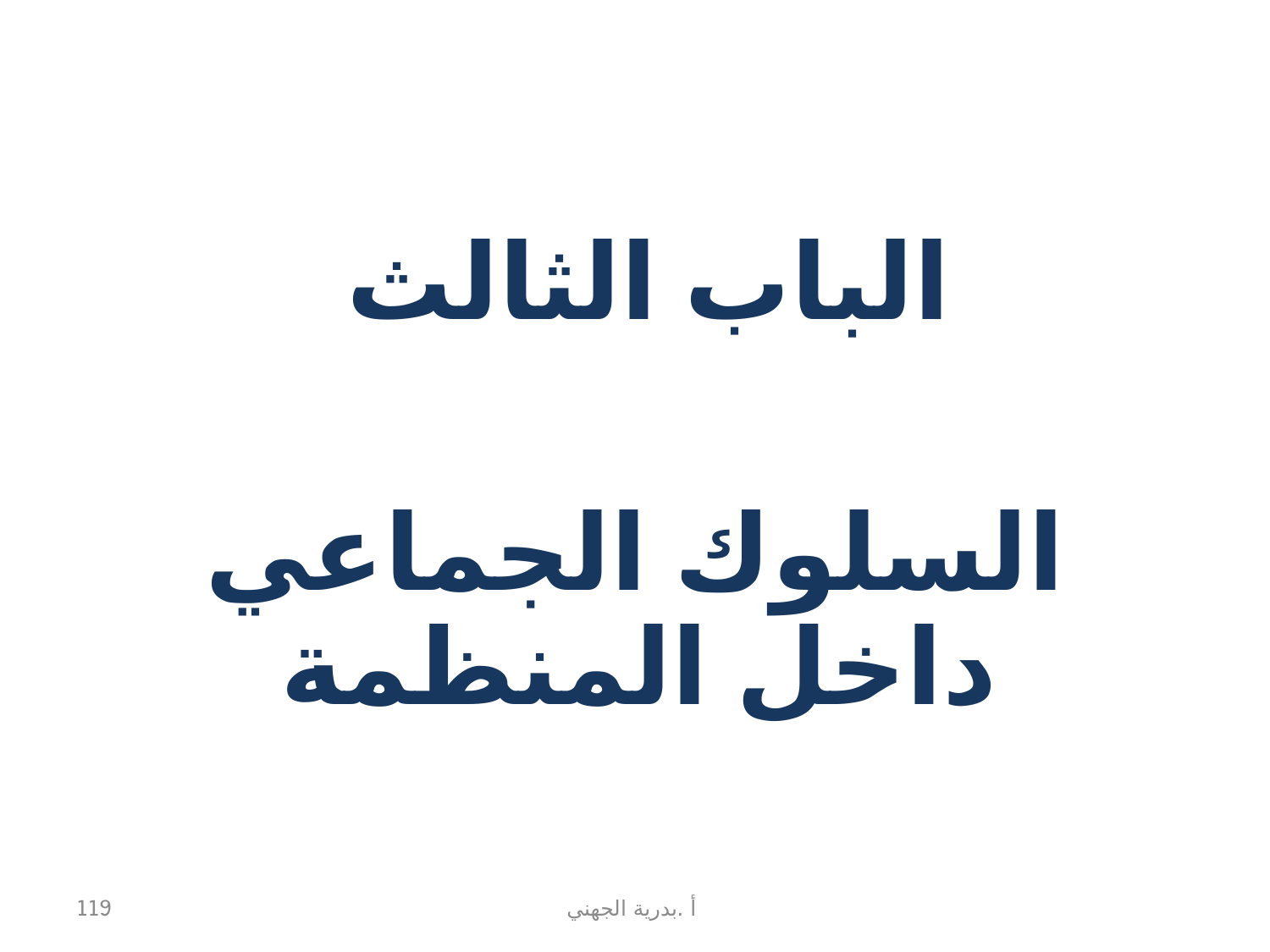

الباب الثالث

السلوك الجماعي داخل المنظمة
119
أ .بدرية الجهني